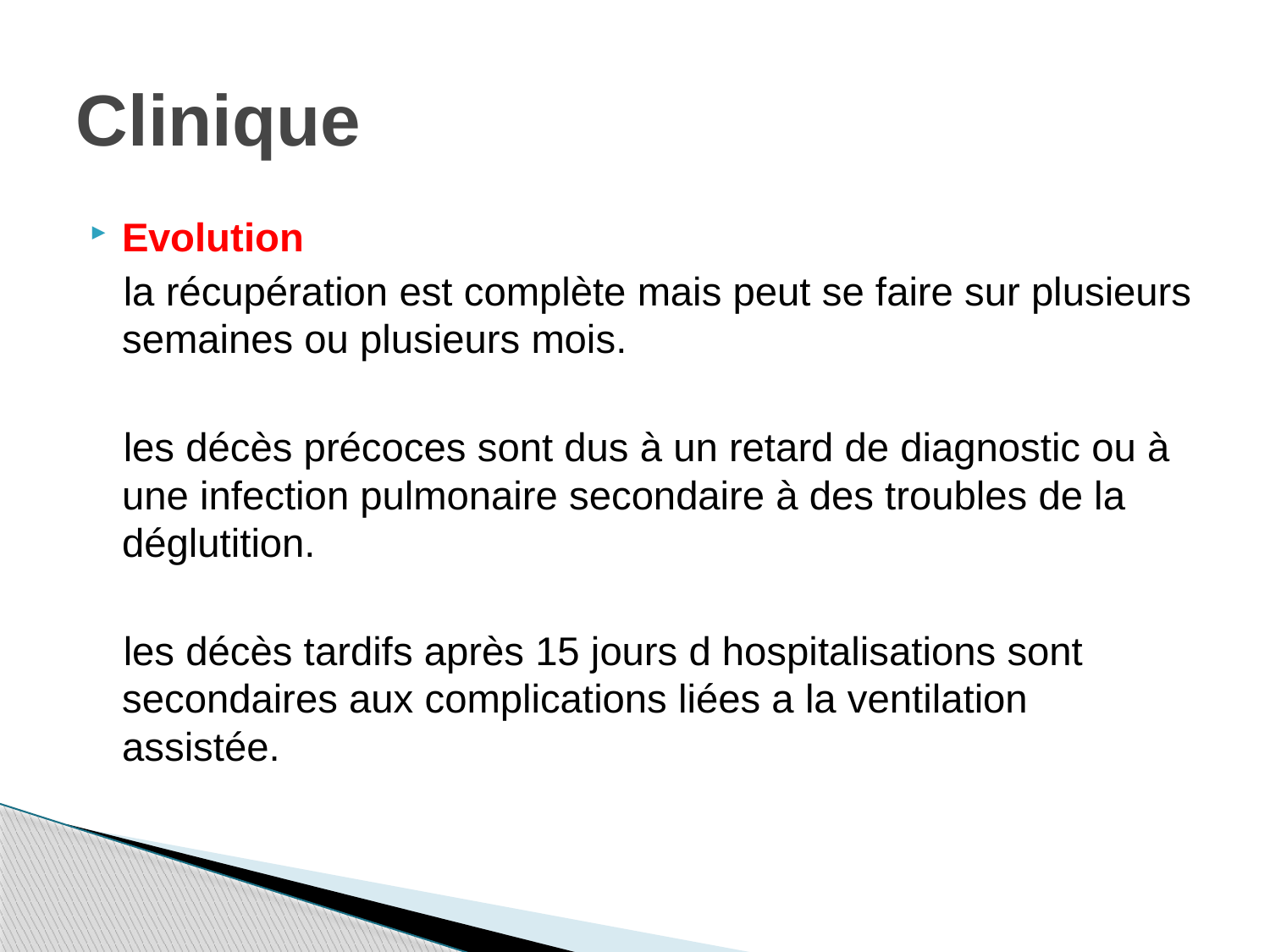

# Clinique
Evolution
   la récupération est complète mais peut se faire sur plusieurs semaines ou plusieurs mois.

   les décès précoces sont dus à un retard de diagnostic ou à une infection pulmonaire secondaire à des troubles de la déglutition.

   les décès tardifs après 15 jours d hospitalisations sont secondaires aux complications liées a la ventilation assistée.